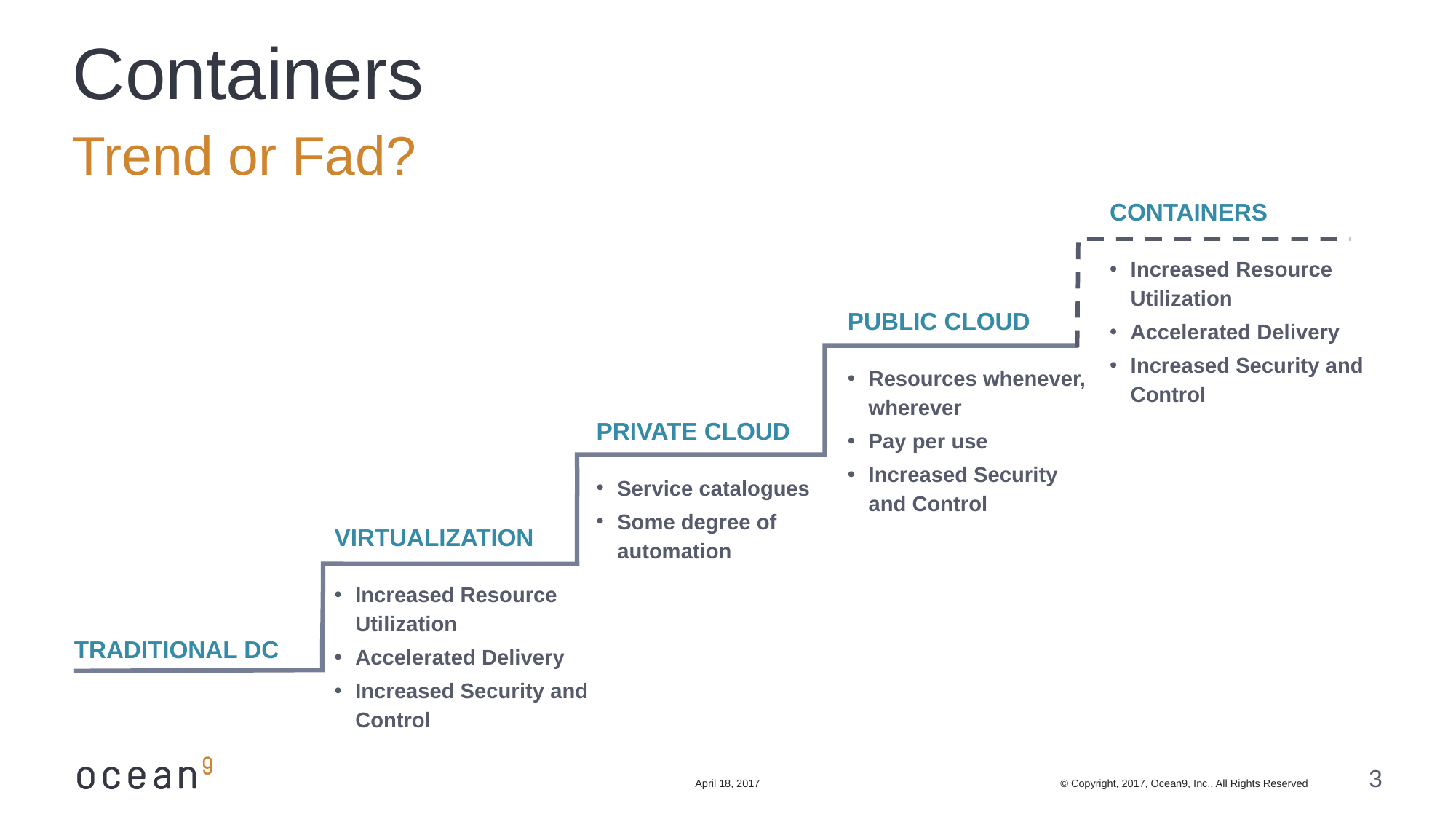

# Containers
Trend or Fad?
CONTAINERS

Increased Resource Utilization
Accelerated Delivery
Increased Security and Control

PUBLIC CLOUD

Resources whenever, wherever
Pay per use
Increased Security and Control

PRIVATE CLOUD

Service catalogues
Some degree of automation

VIRTUALIZATION

Increased Resource Utilization
Accelerated Delivery
Increased Security and Control

TRADITIONAL DC

April 18, 2017
3